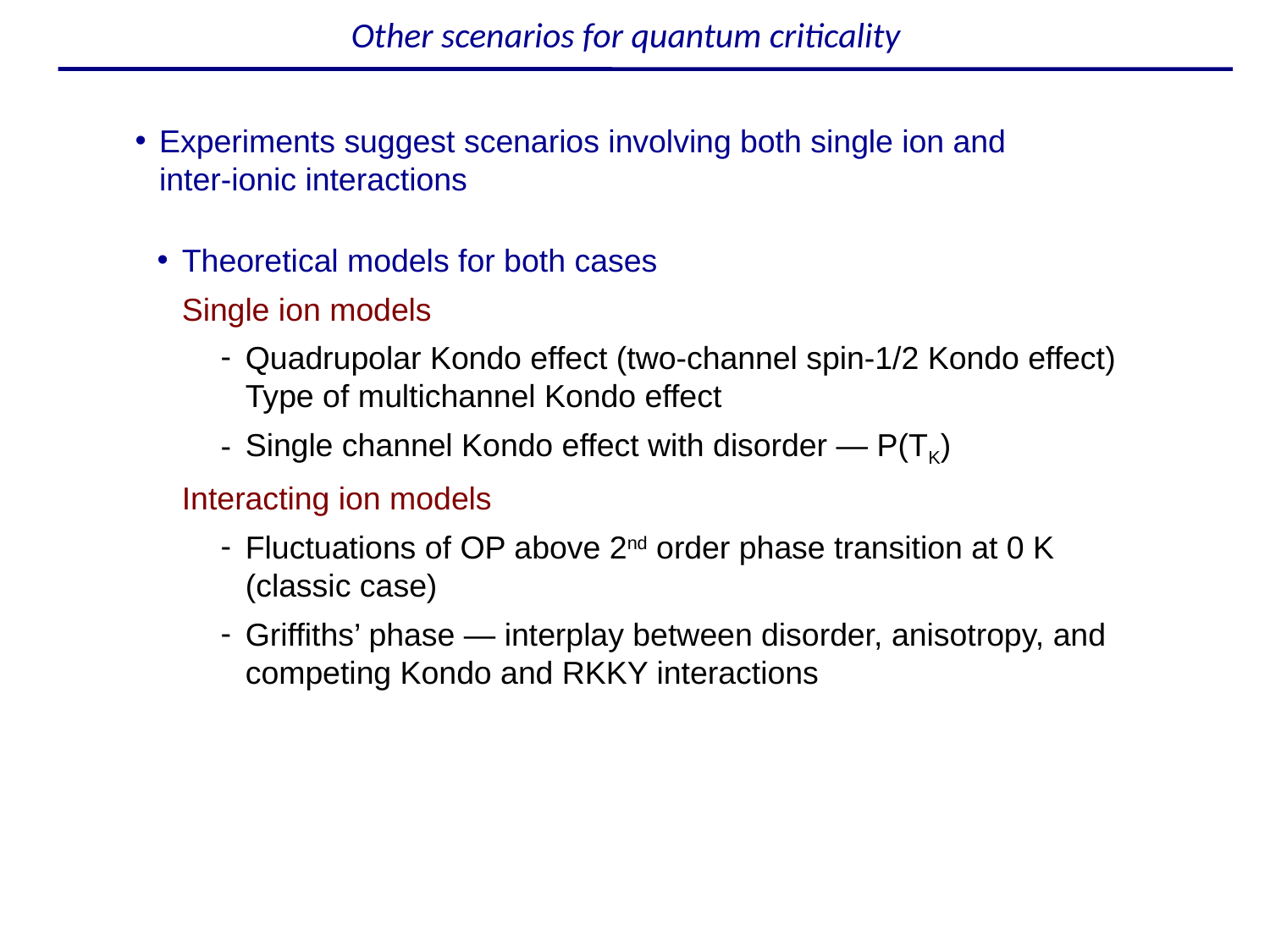

Other scenarios for quantum criticality

Experiments suggest scenarios involving both single ion and
inter-ionic interactions
Theoretical models for both cases
	Single ion models
Quadrupolar Kondo effect (two-channel spin-1/2 Kondo effect)
Type of multichannel Kondo effect
Single channel Kondo effect with disorder — P(TK)
	Interacting ion models
Fluctuations of OP above 2nd order phase transition at 0 K
(classic case)
Griffiths’ phase — interplay between disorder, anisotropy, and
competing Kondo and RKKY interactions